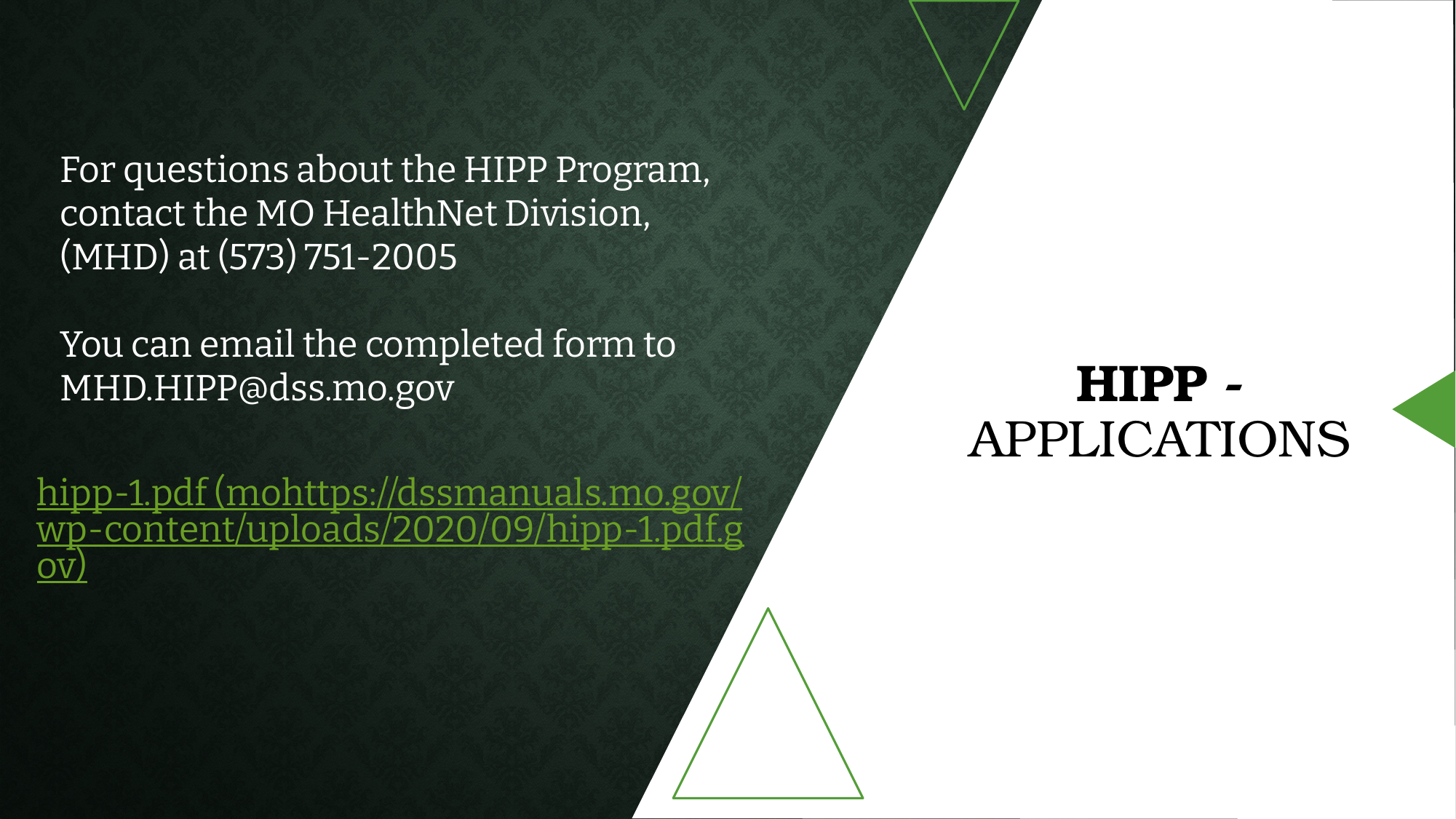

For questions about the HIPP Program,
contact the MO HealthNet Division, (MHD) at (573) 751-2005

You can email the completed form to MHD.HIPP@dss.mo.gov
# HIPP - Applications
hipp-1.pdf (mohttps://dssmanuals.mo.gov/wp-content/uploads/2020/09/hipp-1.pdf.gov)